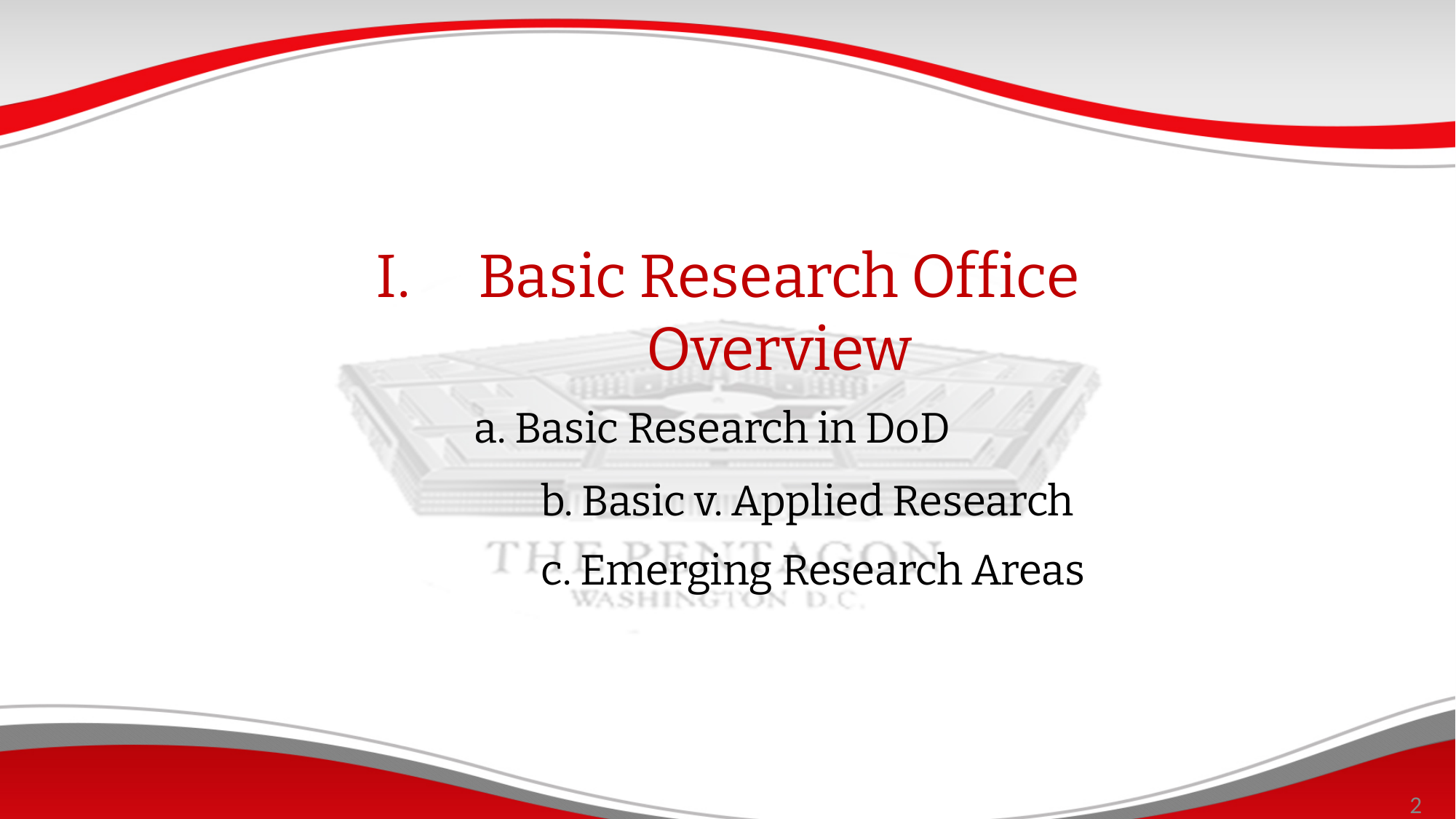

Basic Research Office Overview
	       a. Basic Research in DoD
		     b. Basic v. Applied Research
		     c. Emerging Research Areas

2